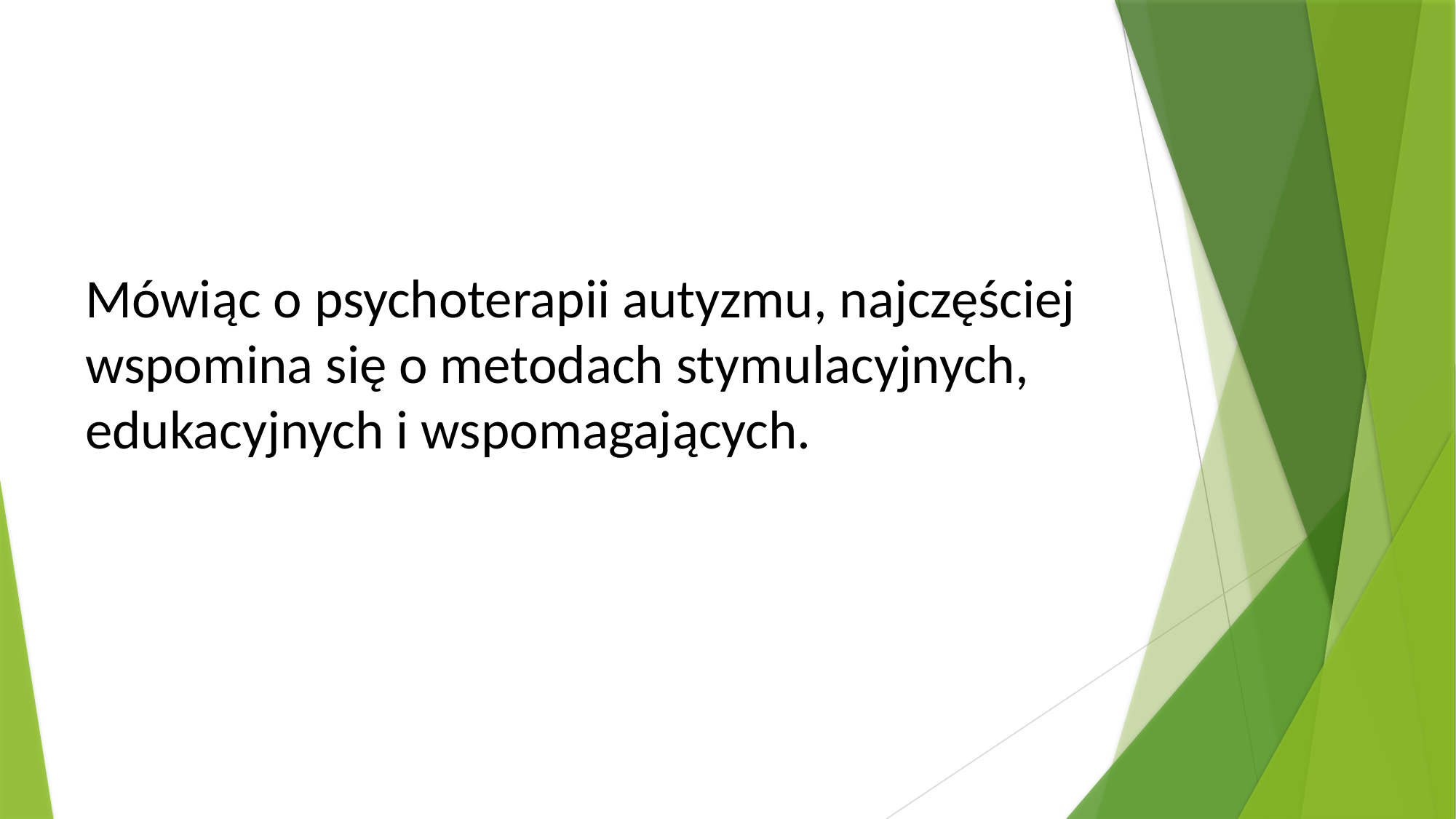

Mówiąc o psychoterapii autyzmu, najczęściej wspomina się o metodach stymulacyjnych, edukacyjnych i wspomagających.